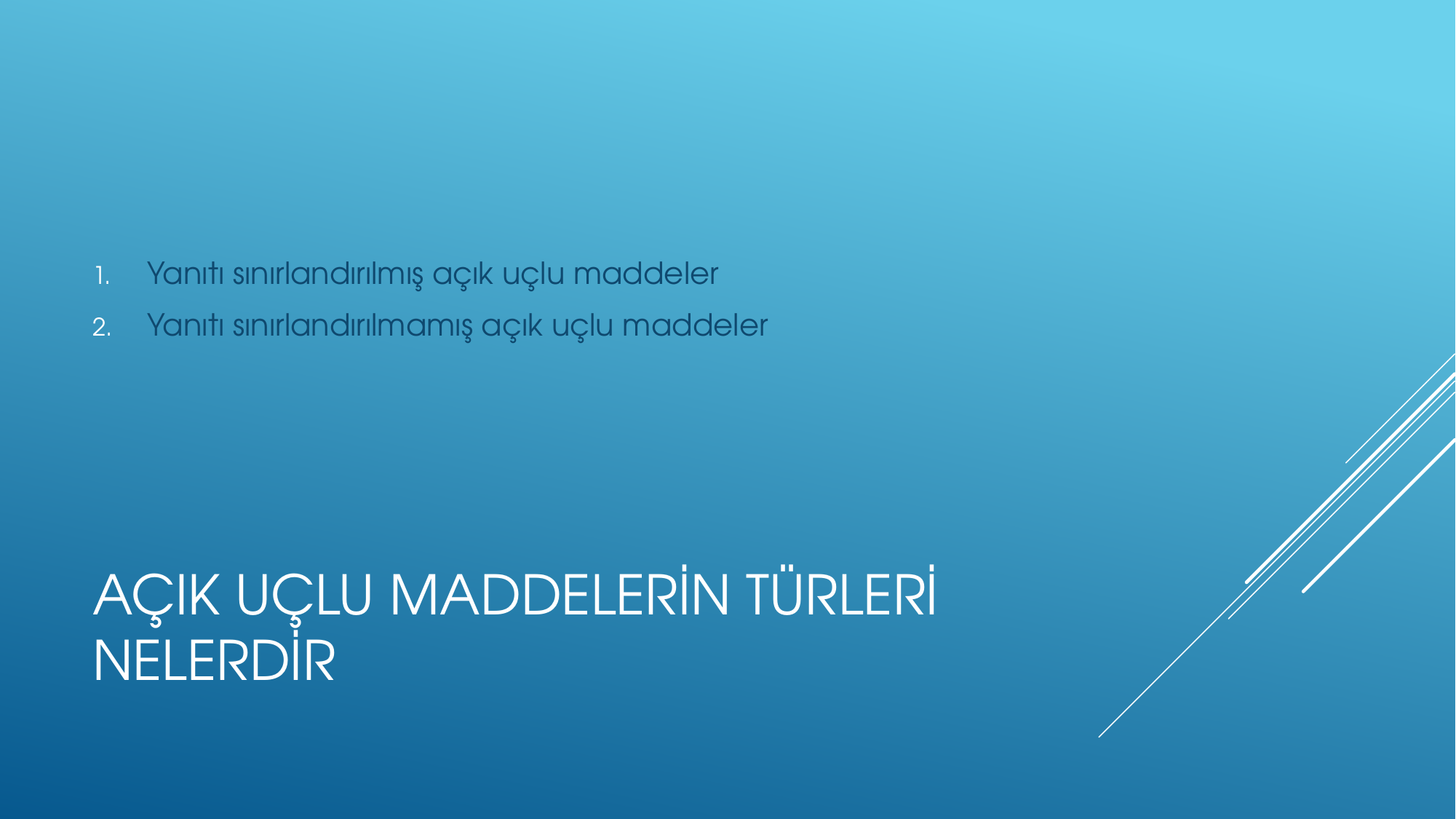

Yanıtı sınırlandırılmış açık uçlu maddeler
Yanıtı sınırlandırılmamış açık uçlu maddeler
# Açık uçlu maddelerin türleri nelerdir